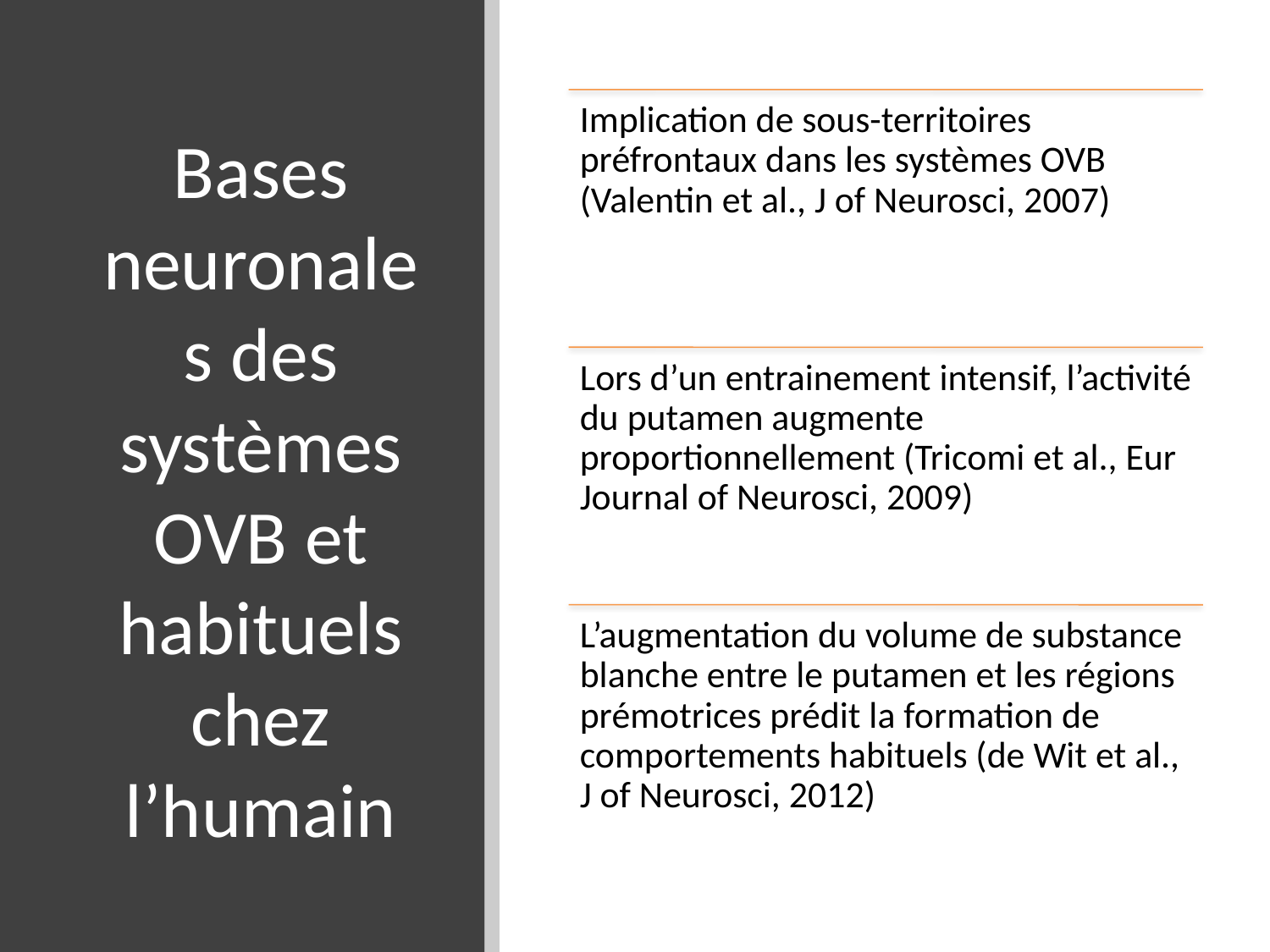

Implication de sous-territoires préfrontaux dans les systèmes OVB (Valentin et al., J of Neurosci, 2007)
Lors d’un entrainement intensif, l’activité du putamen augmente proportionnellement (Tricomi et al., Eur Journal of Neurosci, 2009)
L’augmentation du volume de substance blanche entre le putamen et les régions prémotrices prédit la formation de comportements habituels (de Wit et al., J of Neurosci, 2012)
# Bases neuronales des systèmes OVB et habituels chez l’humain